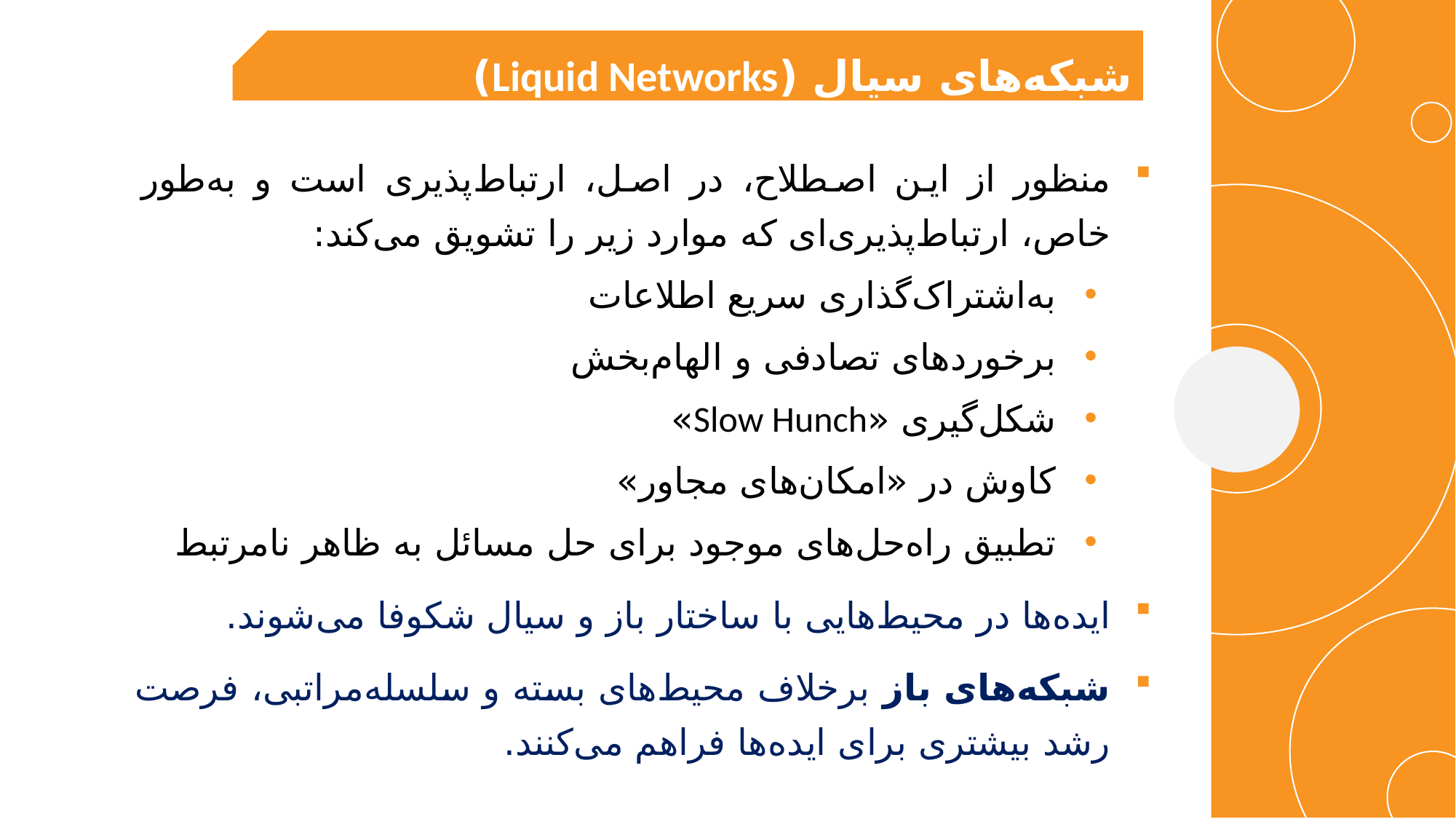

شبکه‌های سیال (Liquid Networks)
منظور از این اصطلاح، در اصل، ارتباط‌پذیری است و به‌طور خاص، ارتباط‌پذیری‌ای که موارد زیر را تشویق می‌کند:
به‌اشتراک‌گذاری سریع اطلاعات
برخوردهای تصادفی و الهام‌بخش
شکل‌گیری «Slow Hunch»
کاوش در «امکان‌های مجاور»
تطبیق راه‌حل‌های موجود برای حل مسائل به ظاهر نامرتبط
ایده‌ها در محیط‌هایی با ساختار باز و سیال شکوفا می‌شوند.
شبکه‌های باز برخلاف محیط‌های بسته و سلسله‌مراتبی، فرصت رشد بیشتری برای ایده‌ها فراهم می‌کنند.